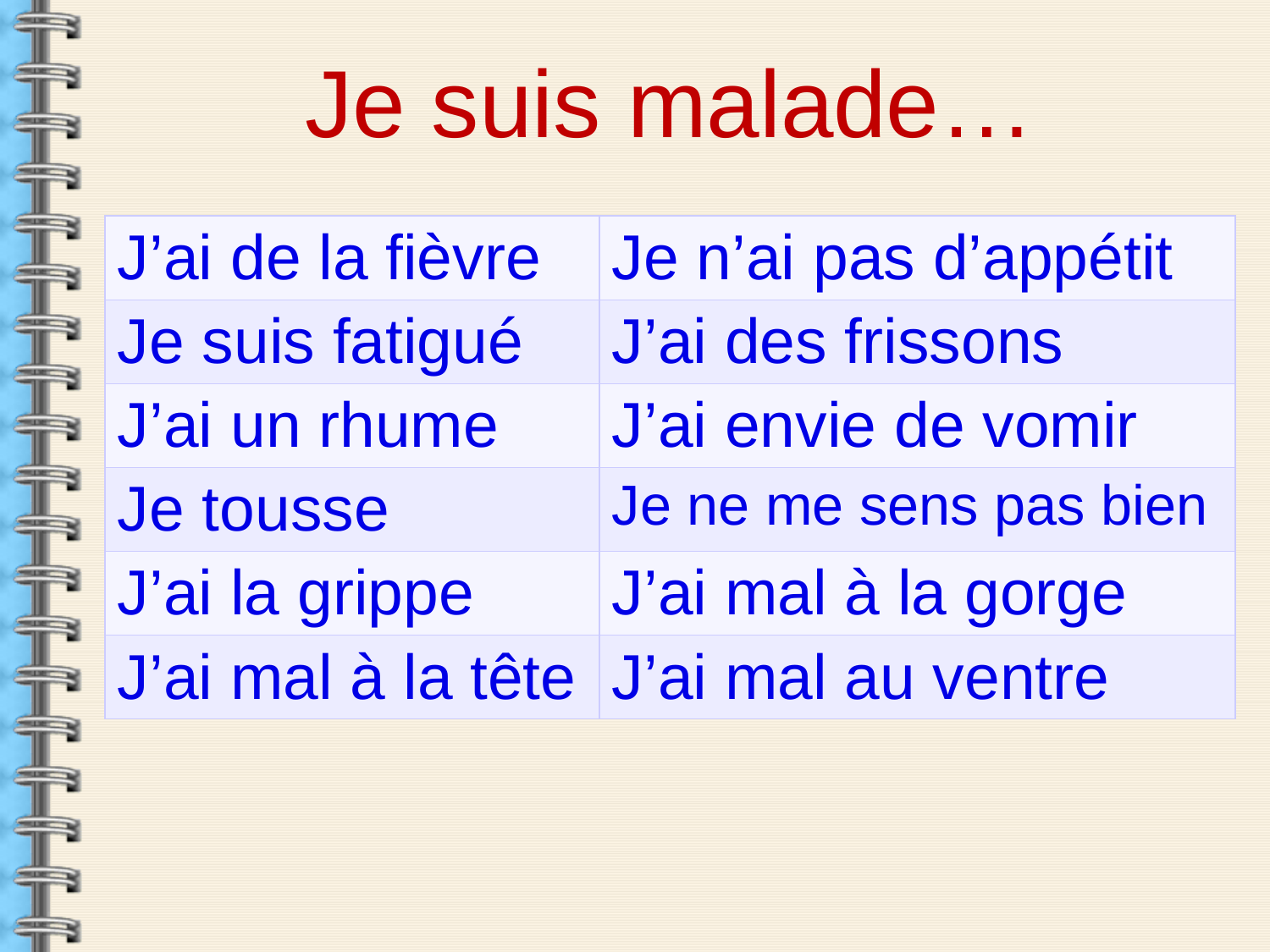

Je suis malade…

| J’ai de la fièvre | Je n’ai pas d’appétit |
| --- | --- |
| Je suis fatigué | J’ai des frissons |
| J’ai un rhume | J’ai envie de vomir |
| Je tousse | Je ne me sens pas bien |
| J’ai la grippe | J’ai mal à la gorge |
| J’ai mal à la tête | J’ai mal au ventre |